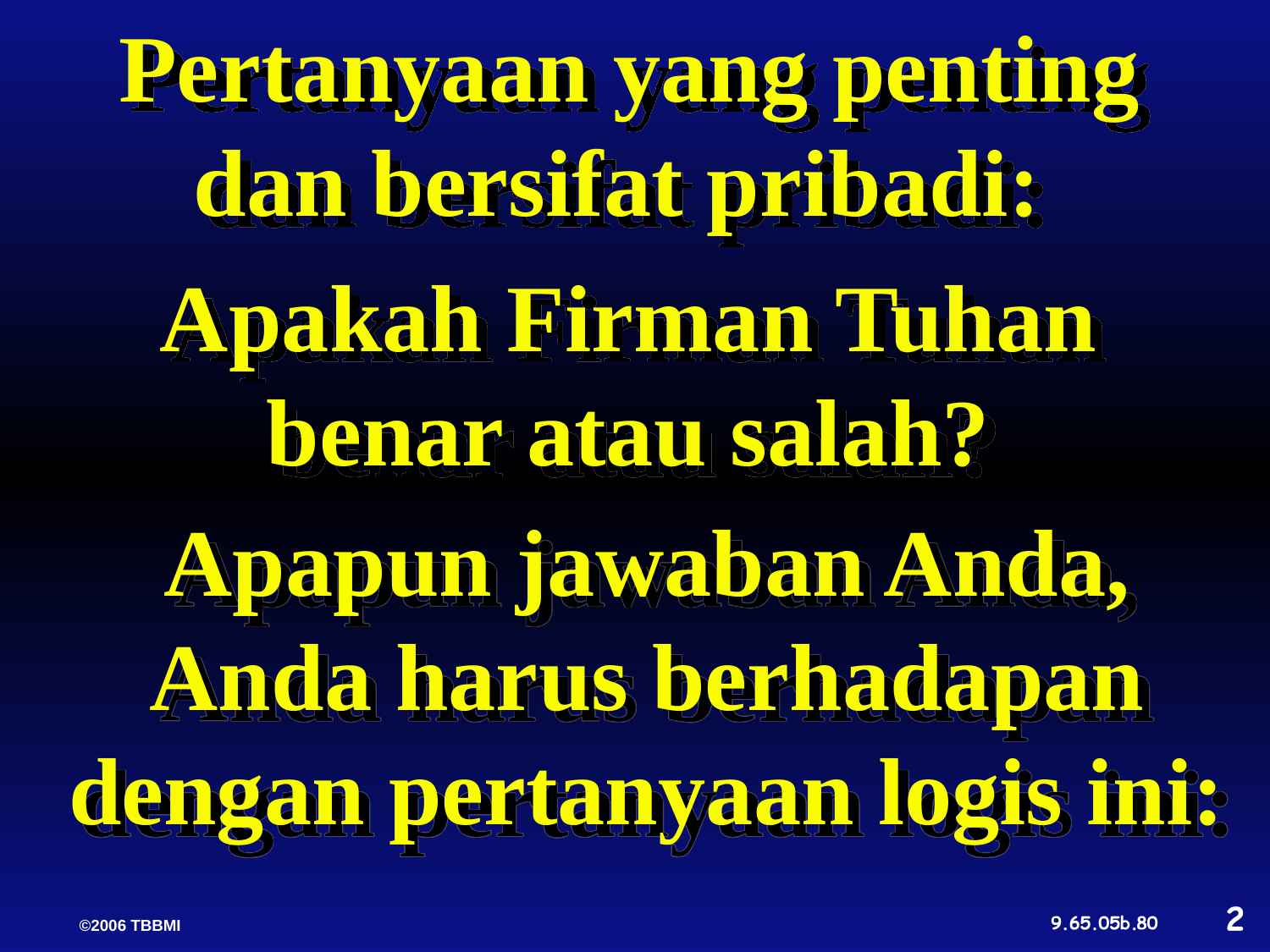

Pertanyaan yang penting dan bersifat pribadi:

Apakah Firman Tuhan benar atau salah?
Apapun jawaban Anda, Anda harus berhadapan dengan pertanyaan logis ini:

2

80